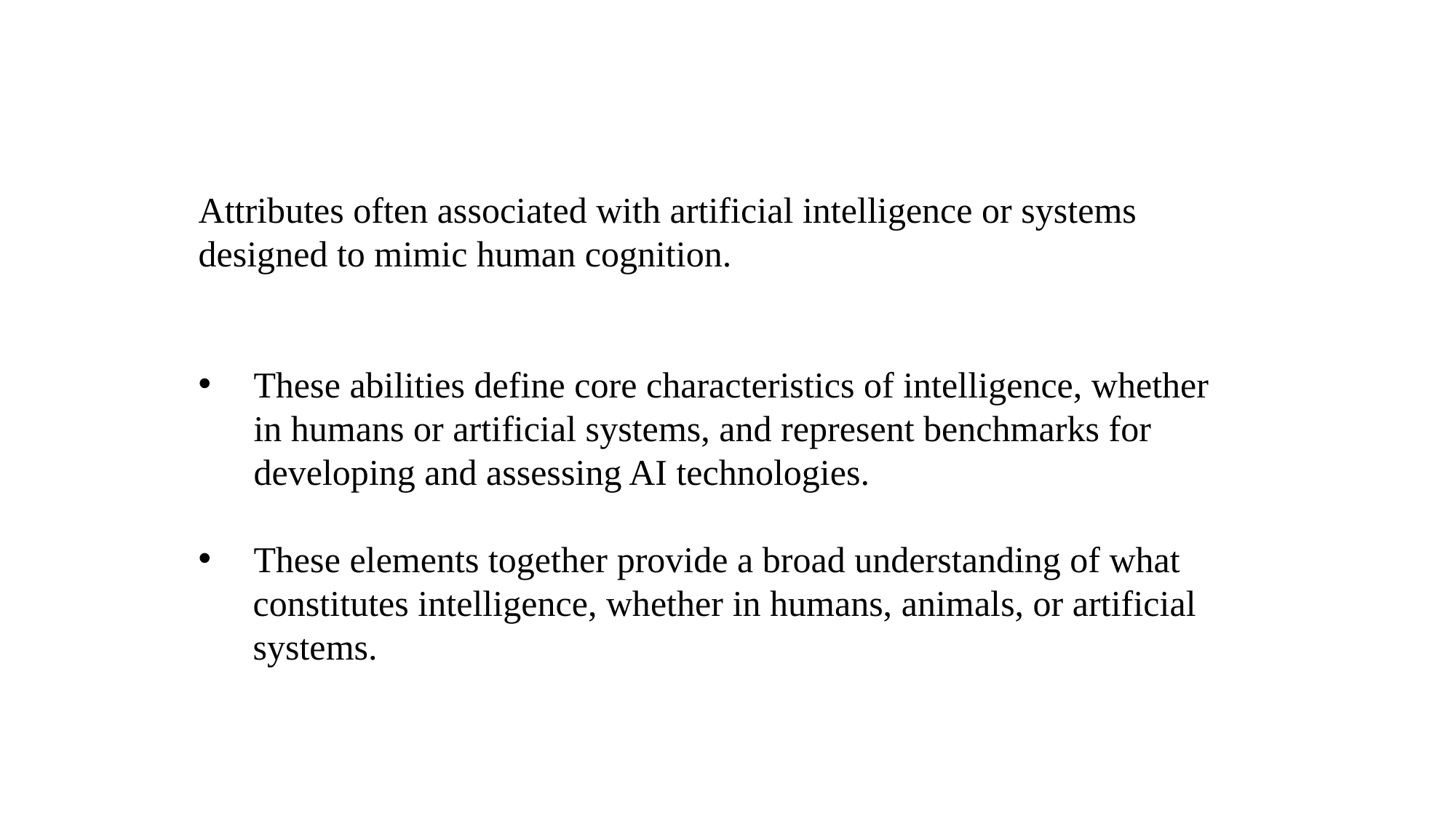

Attributes often associated with artificial intelligence or systems designed to mimic human cognition.

These abilities define core characteristics of intelligence, whether in humans or artificial systems, and represent benchmarks for developing and assessing AI technologies.

These elements together provide a broad understanding of what
constitutes intelligence, whether in humans, animals, or artificial
systems.